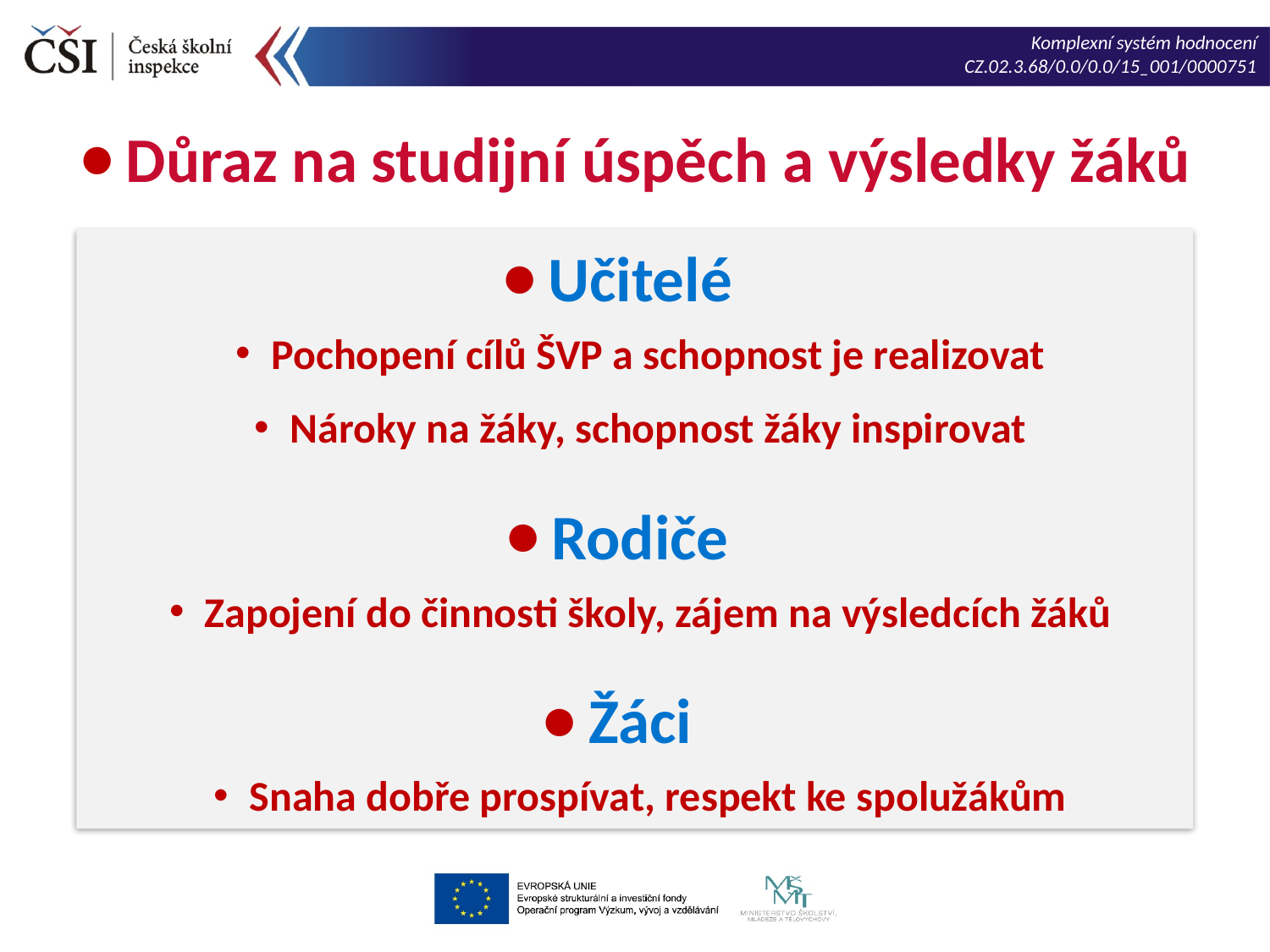

Důraz na studijní úspěch a výsledky žáků
Učitelé
Pochopení cílů ŠVP a schopnost je realizovat
Nároky na žáky, schopnost žáky inspirovat
Rodiče
Zapojení do činnosti školy, zájem na výsledcích žáků
Žáci
Snaha dobře prospívat, respekt ke spolužákům